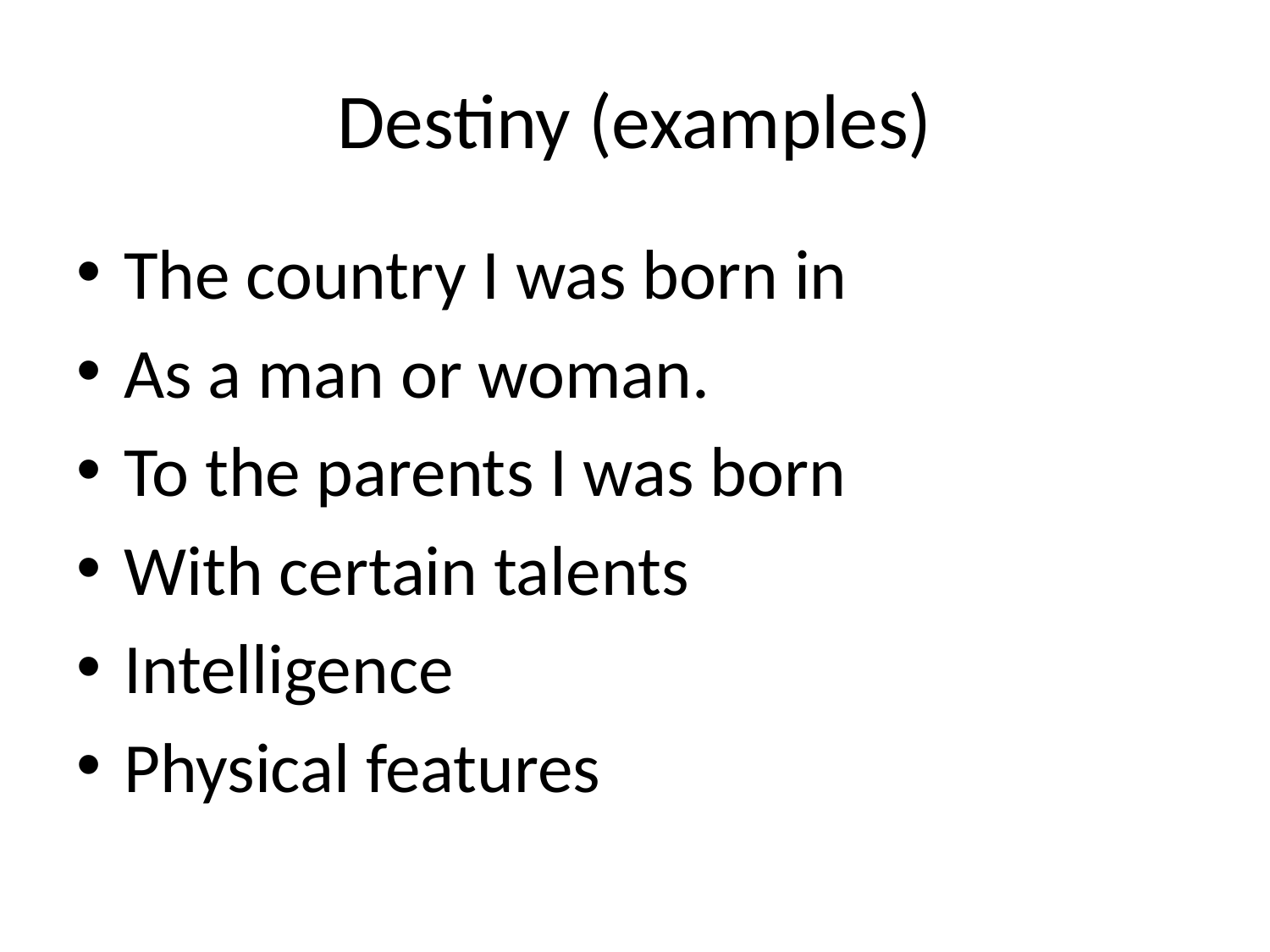

# Destiny (examples)
The country I was born in
As a man or woman.
To the parents I was born
With certain talents
Intelligence
Physical features